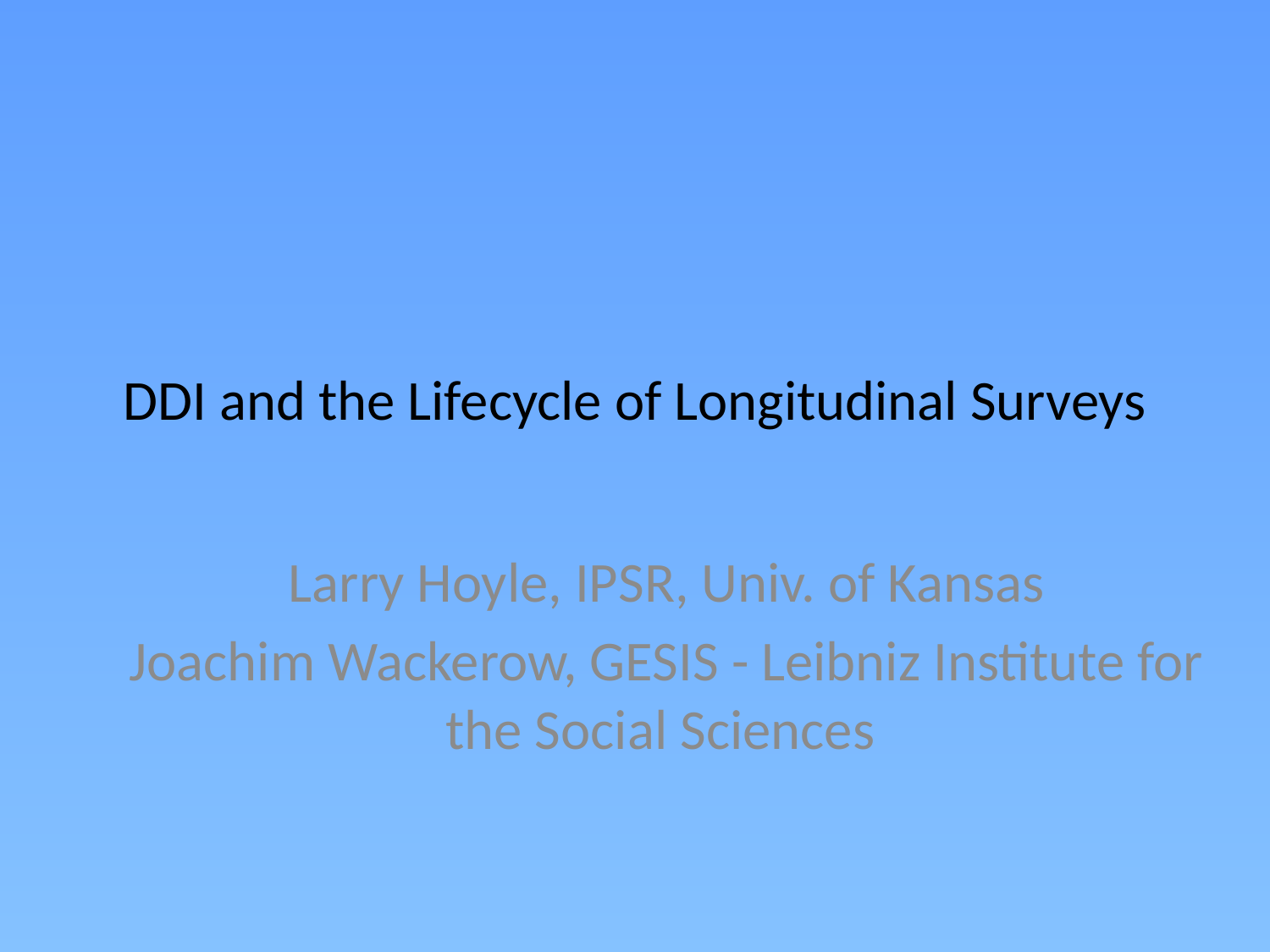

# DDI and the Lifecycle of Longitudinal Surveys
Larry Hoyle, IPSR, Univ. of Kansas
Joachim Wackerow, GESIS - Leibniz Institute for the Social Sciences